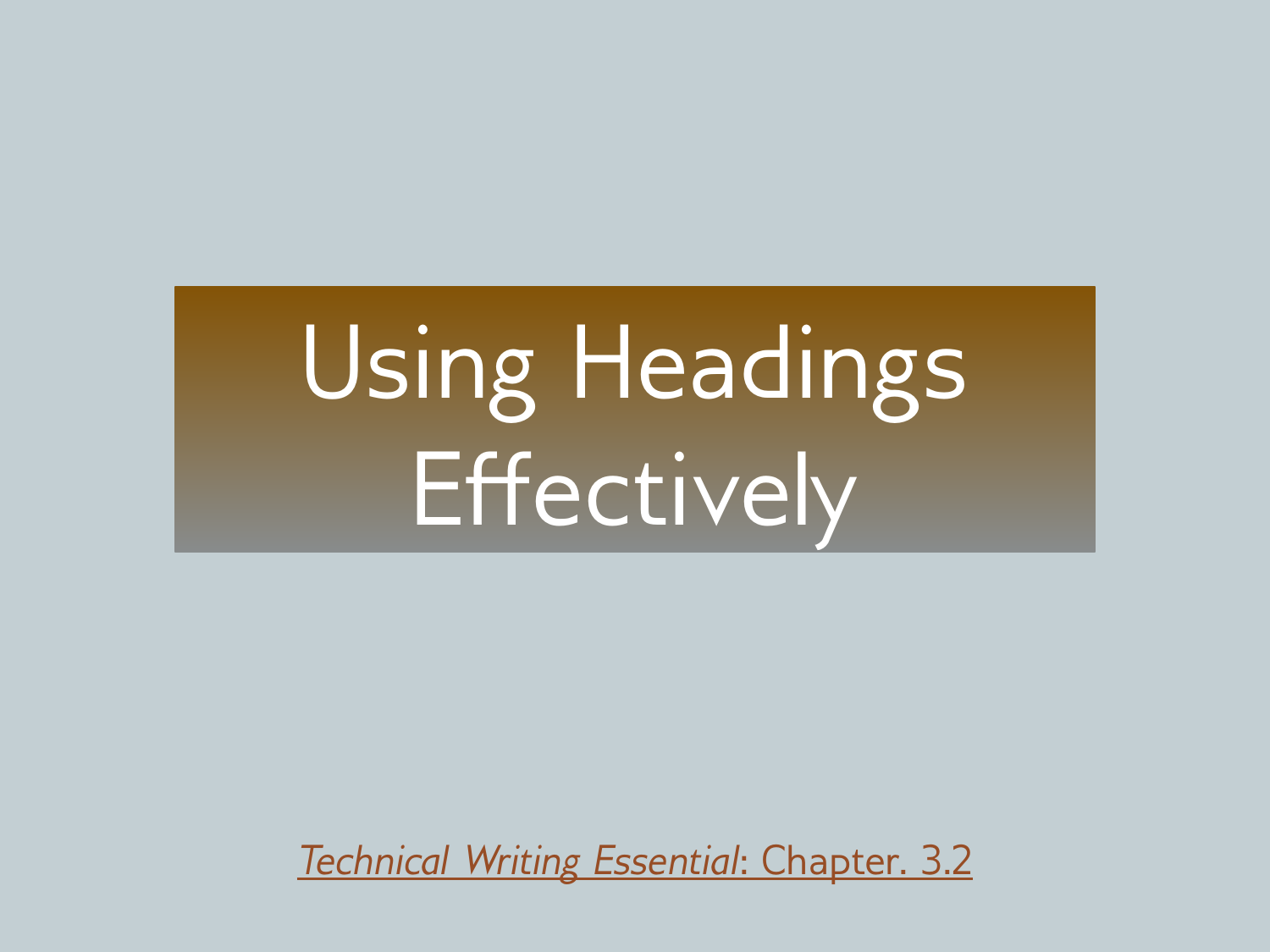

Using Headings Effectively
Technical Writing Essential: Chapter. 3.2